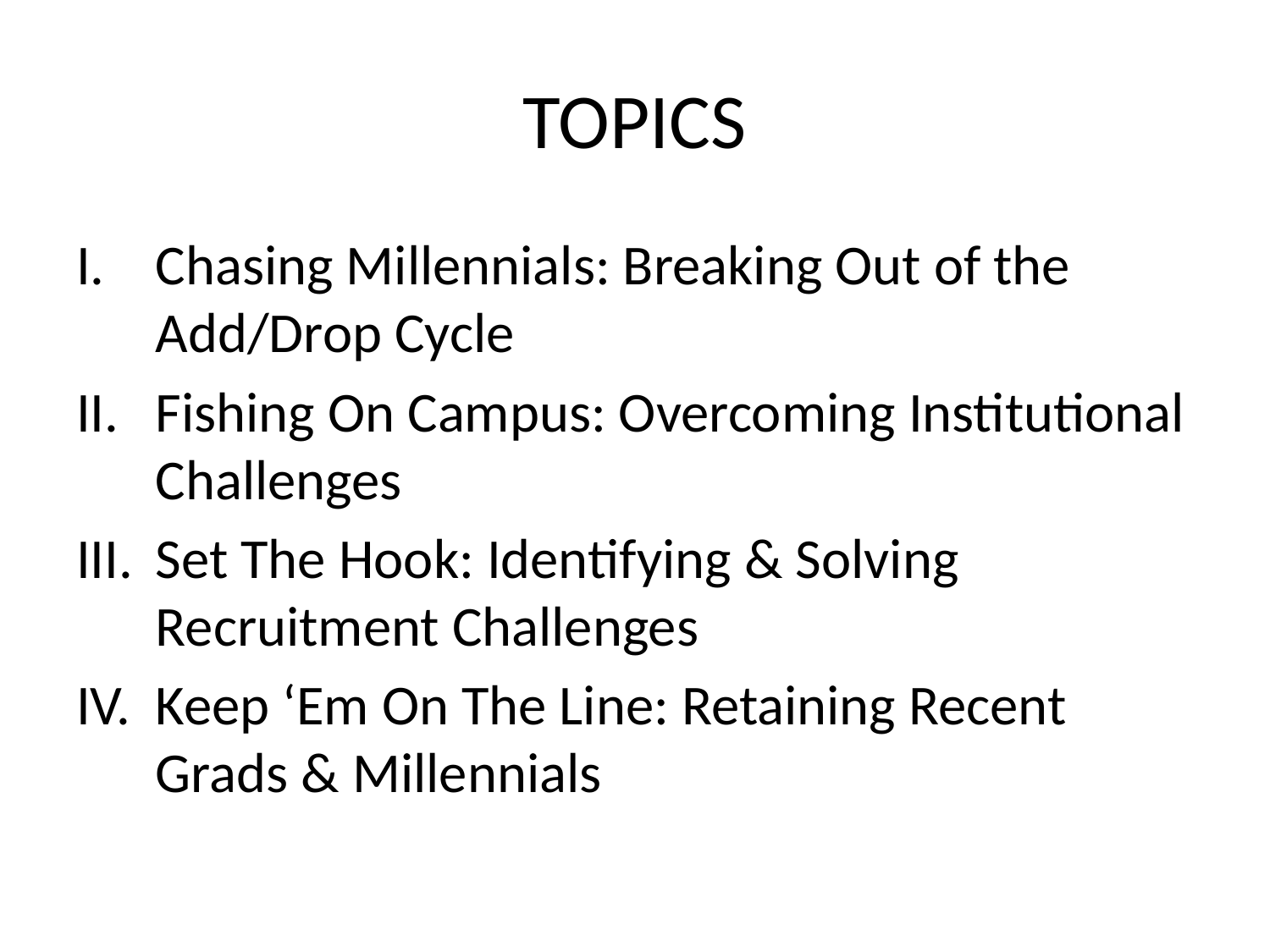

# TOPICS
Chasing Millennials: Breaking Out of the Add/Drop Cycle
Fishing On Campus: Overcoming Institutional Challenges
Set The Hook: Identifying & Solving Recruitment Challenges
Keep ‘Em On The Line: Retaining Recent Grads & Millennials